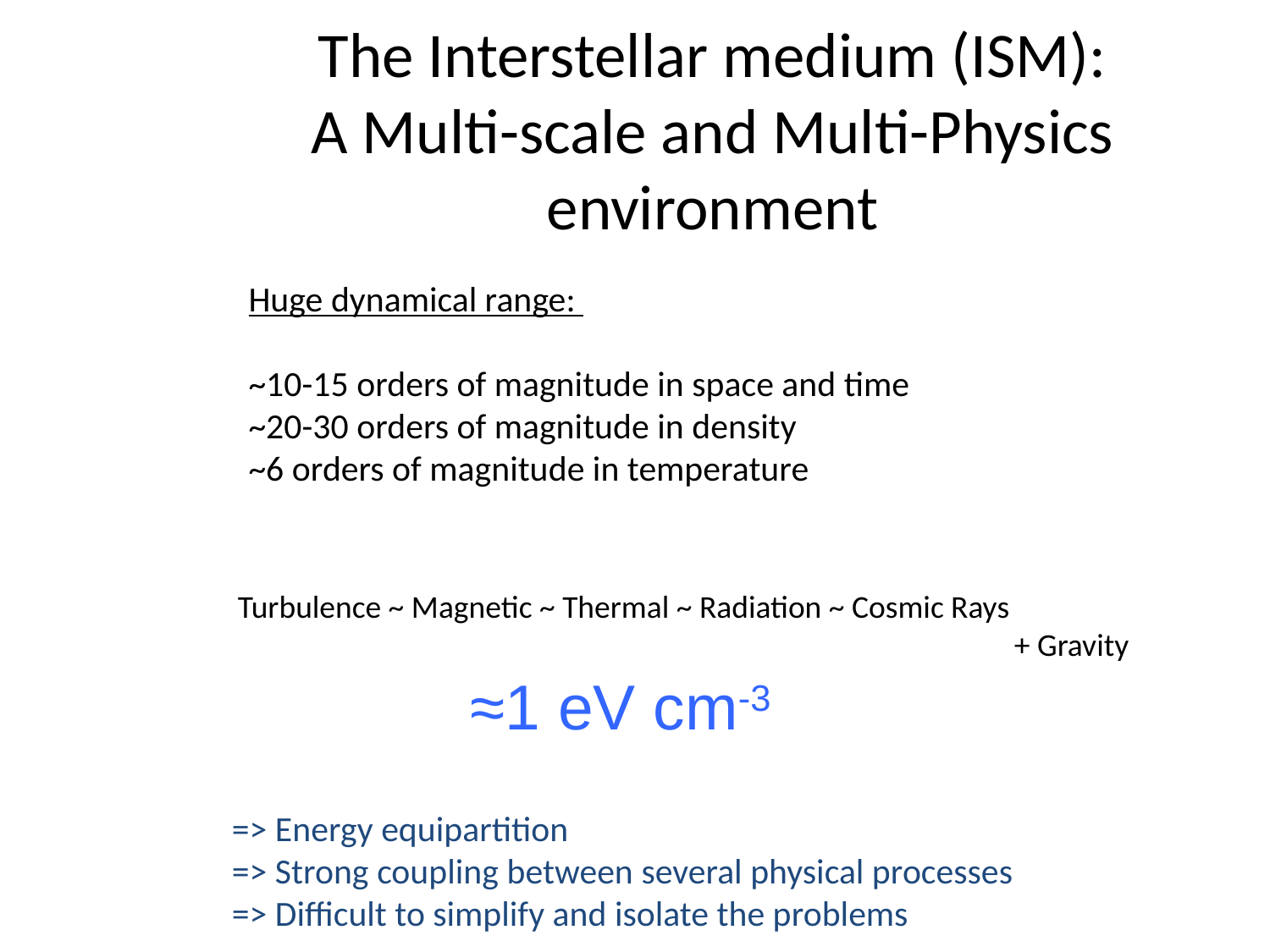

The Interstellar medium (ISM):
A Multi-scale and Multi-Physics environment
Huge dynamical range:

~10-15 orders of magnitude in space and time
~20-30 orders of magnitude in density
~6 orders of magnitude in temperature
Turbulence ~ Magnetic ~ Thermal ~ Radiation ~ Cosmic Rays
						  + Gravity
≈1 eV cm-3

=> Energy equipartition
=> Strong coupling between several physical processes
=> Difficult to simplify and isolate the problems